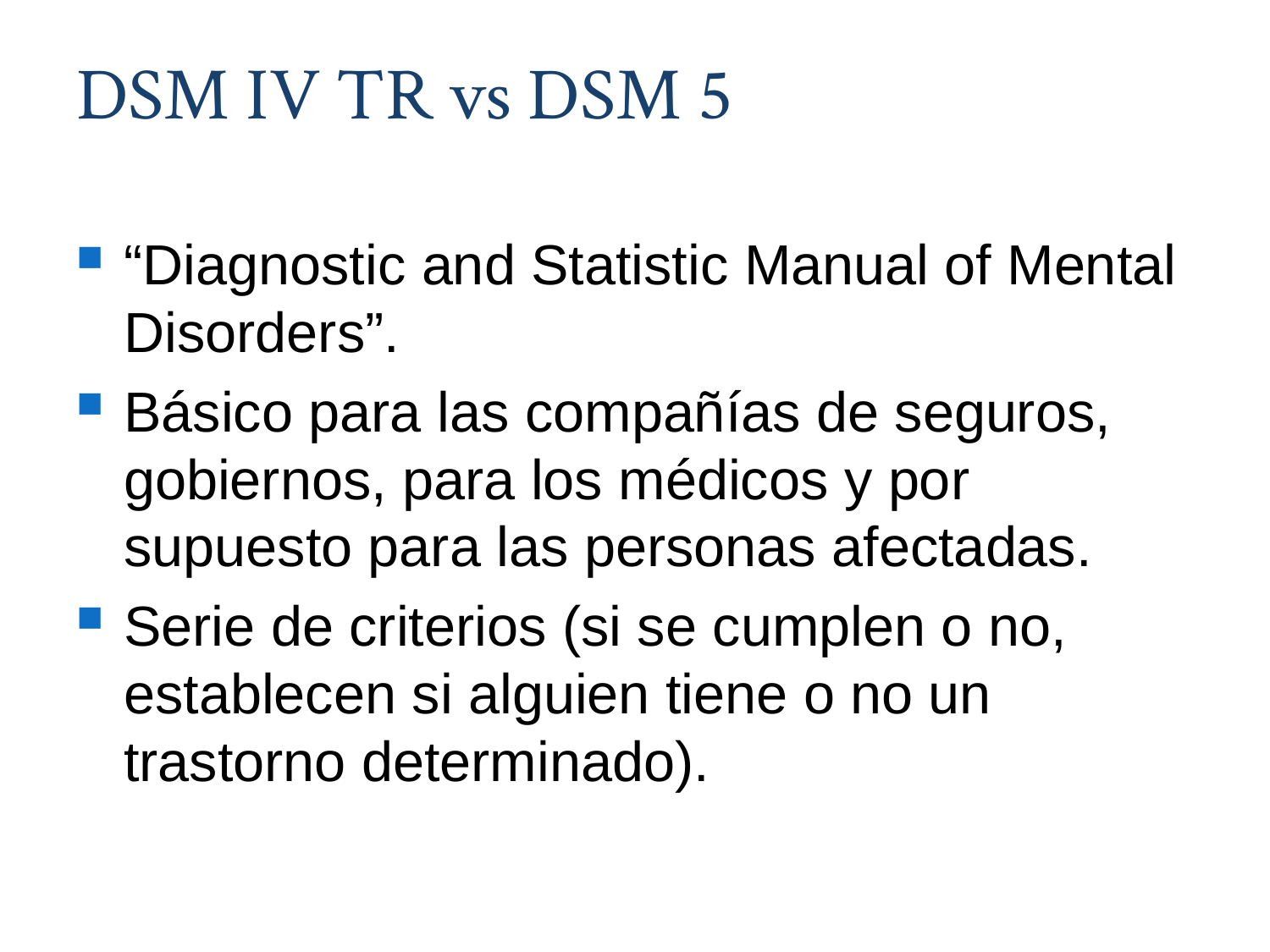

# DSM IV TR vs DSM 5
“Diagnostic and Statistic Manual of Mental Disorders”.
Básico para las compañías de seguros, gobiernos, para los médicos y por supuesto para las personas afectadas.
Serie de criterios (si se cumplen o no, establecen si alguien tiene o no un trastorno determinado).